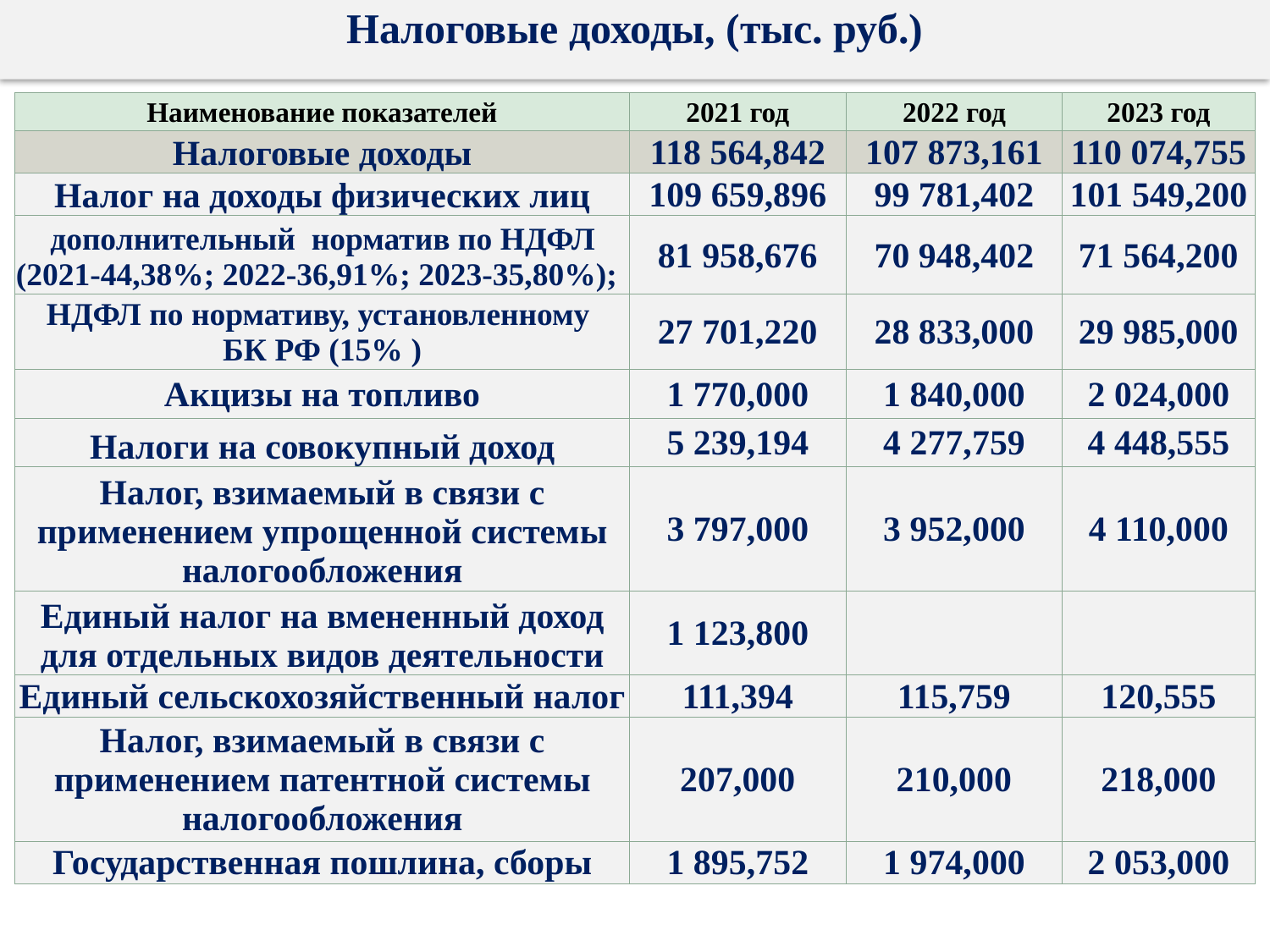

Налоговые доходы, (тыс. руб.)
| Наименование показателей | 2021 год | 2022 год | 2023 год |
| --- | --- | --- | --- |
| Налоговые доходы | 118 564,842 | 107 873,161 | 110 074,755 |
| Налог на доходы физических лиц | 109 659,896 | 99 781,402 | 101 549,200 |
| дополнительный норматив по НДФЛ (2021-44,38%; 2022-36,91%; 2023-35,80%); | 81 958,676 | 70 948,402 | 71 564,200 |
| НДФЛ по нормативу, установленному БК РФ (15% ) | 27 701,220 | 28 833,000 | 29 985,000 |
| Акцизы на топливо | 1 770,000 | 1 840,000 | 2 024,000 |
| Налоги на совокупный доход | 5 239,194 | 4 277,759 | 4 448,555 |
| Налог, взимаемый в связи с применением упрощенной системы налогообложения | 3 797,000 | 3 952,000 | 4 110,000 |
| Единый налог на вмененный доход для отдельных видов деятельности | 1 123,800 |  |  |
| Единый сельскохозяйственный налог | 111,394 | 115,759 | 120,555 |
| Налог, взимаемый в связи с применением патентной системы налогообложения | 207,000 | 210,000 | 218,000 |
| Государственная пошлина, сборы | 1 895,752 | 1 974,000 | 2 053,000 |